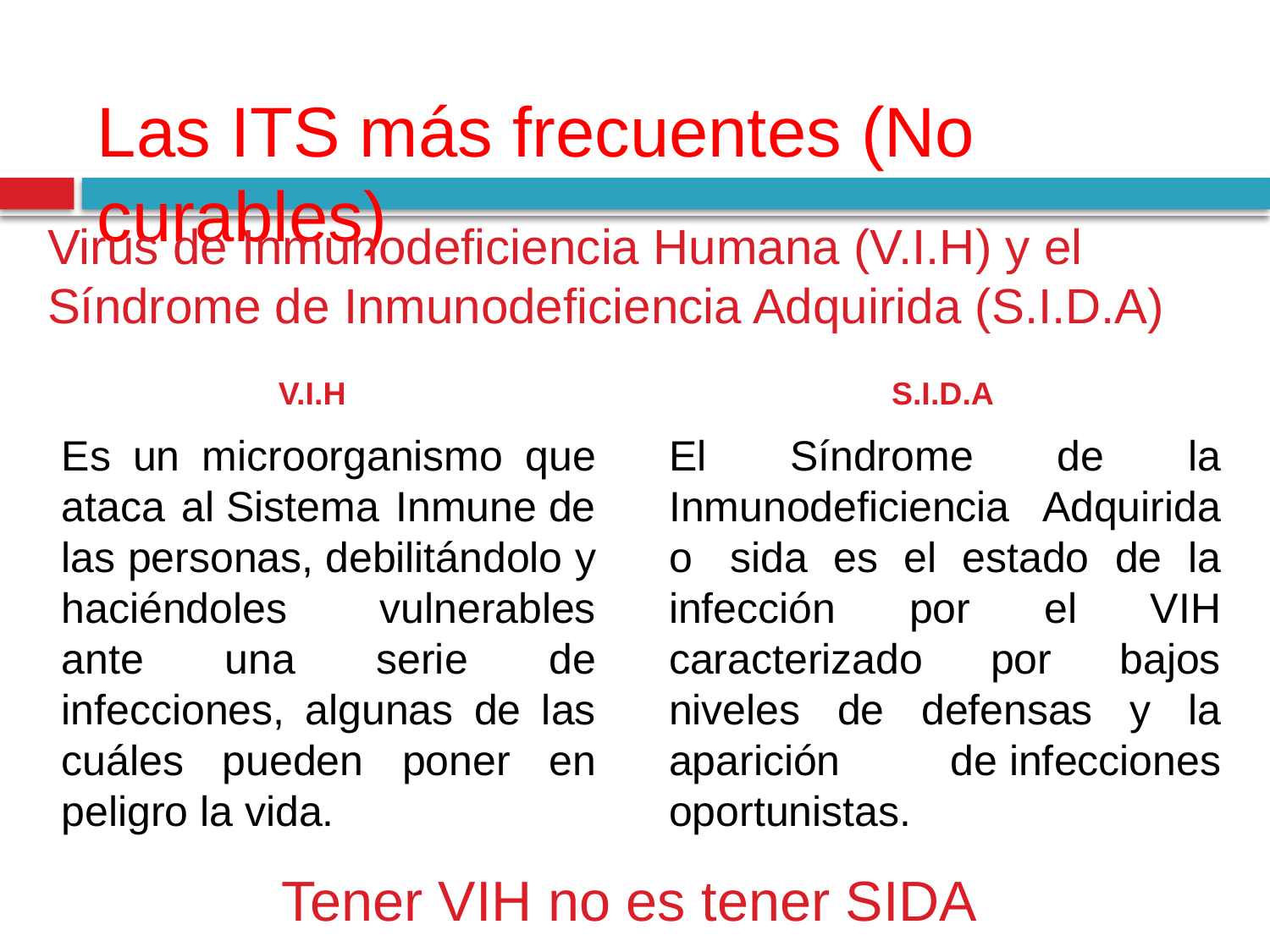

Las ITS más frecuentes (No curables)
Virus de Inmunodeficiencia Humana (V.I.H) y el
Síndrome de Inmunodeficiencia Adquirida (S.I.D.A)
V.I.H
S.I.D.A
Es un microorganismo que ataca al Sistema Inmune de las personas, debilitándolo y haciéndoles vulnerables ante una serie de infecciones, algunas de las cuáles pueden poner en peligro la vida.
El Síndrome de la Inmunodeficiencia Adquirida o  sida es el estado de la infección por el VIH caracterizado por bajos niveles de defensas y la aparición de infecciones oportunistas.
Tener VIH no es tener SIDA